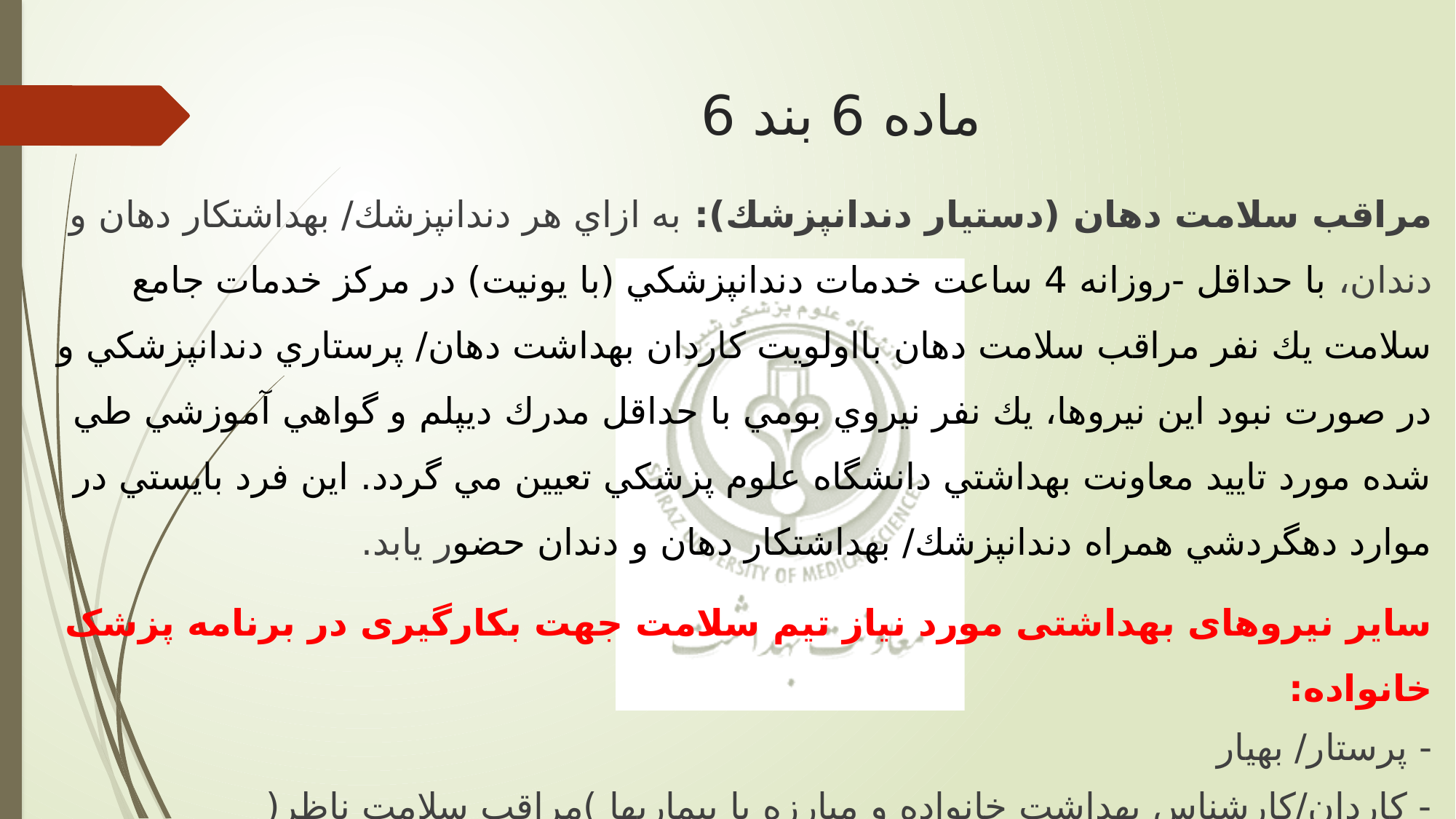

# ماده 6 بند 6
مراقب سلامت دهان (دستیار دندانپزشك): به ازاي هر دندانپزشك/ بهداشتكار دهان و دندان، با حداقل -روزانه 4 ساعت خدمات دندانپزشكي (با یونيت) در مركز خدمات جامع سلامت یك نفر مراقب سلامت دهان بااولویت كاردان بهداشت دهان/ پرستاري دندانپزشكي و در صورت نبود این نيروها، یك نفر نيروي بومي با حداقل مدرك دیپلم و گواهي آموزشي طي شده مورد تایيد معاونت بهداشتي دانشگاه علوم پزشكي تعيين مي گردد. این فرد بایستي در موارد دهگردشي همراه دندانپزشك/ بهداشتكار دهان و دندان حضور یابد.
سایر نیروهای بهداشتی مورد نیاز تیم سلامت جهت بکارگیری در برنامه پزشک خانواده:
- پرستار/ بهیار
- کاردان/کارشناس بهداشت خانواده و مبارزه با بیماریها )مراقب سلامت ناظر(
- کاردان/ کارشناس بهداشت محیط و حرفه ای
- کارشناس روانشناسی بالینی
- کارشناس تغذیه